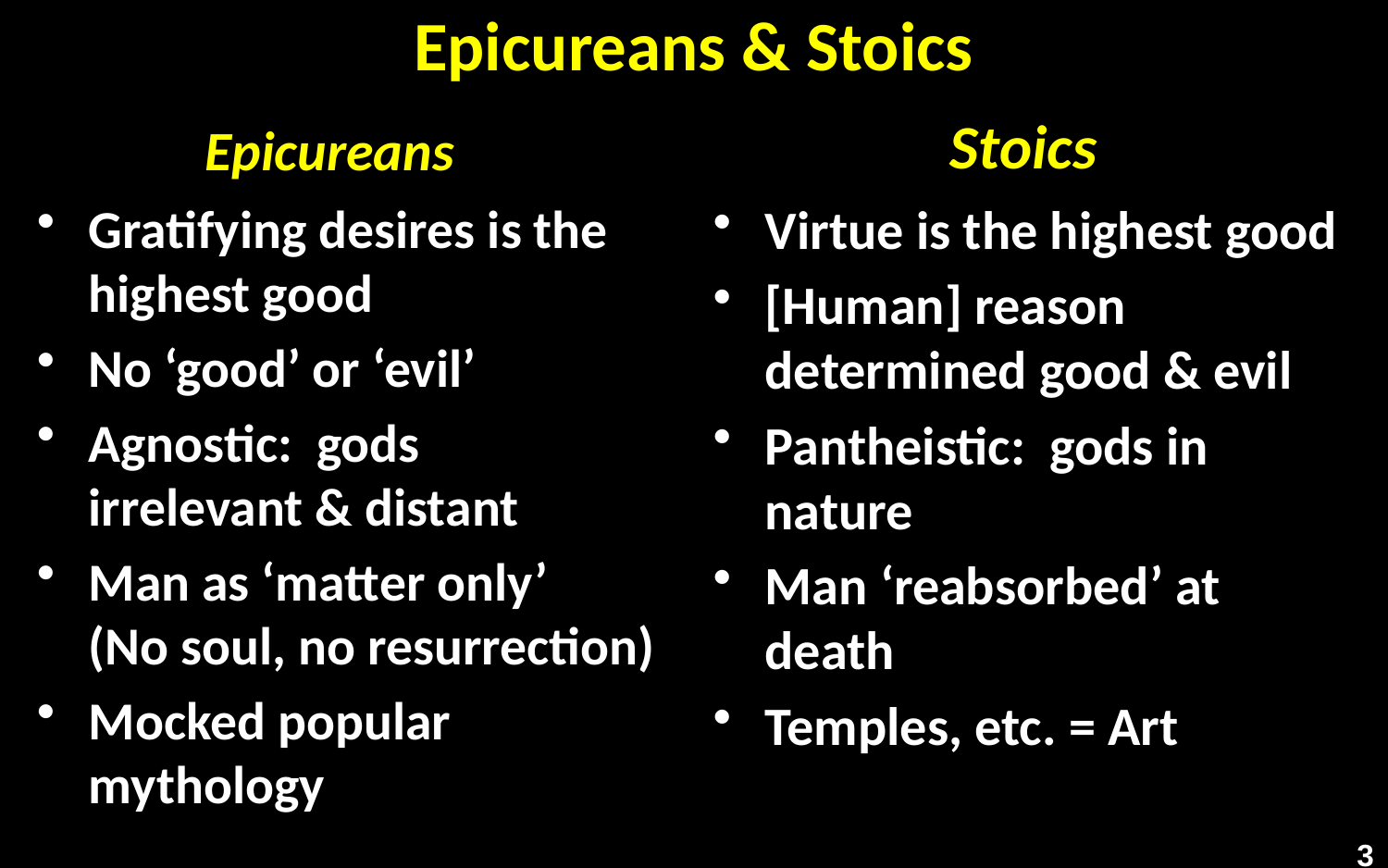

# Epicureans & Stoics
Epicureans
Stoics
Gratifying desires is the highest good
No ‘good’ or ‘evil’
Agnostic:  gods
irrelevant & distant
Man as ‘matter only’
(No soul, no resurrection)
Mocked popular mythology
Virtue is the highest good
[Human] reason determined good & evil
Pantheistic:  gods in nature
Man ‘reabsorbed’ at death
Temples, etc. = Art
3